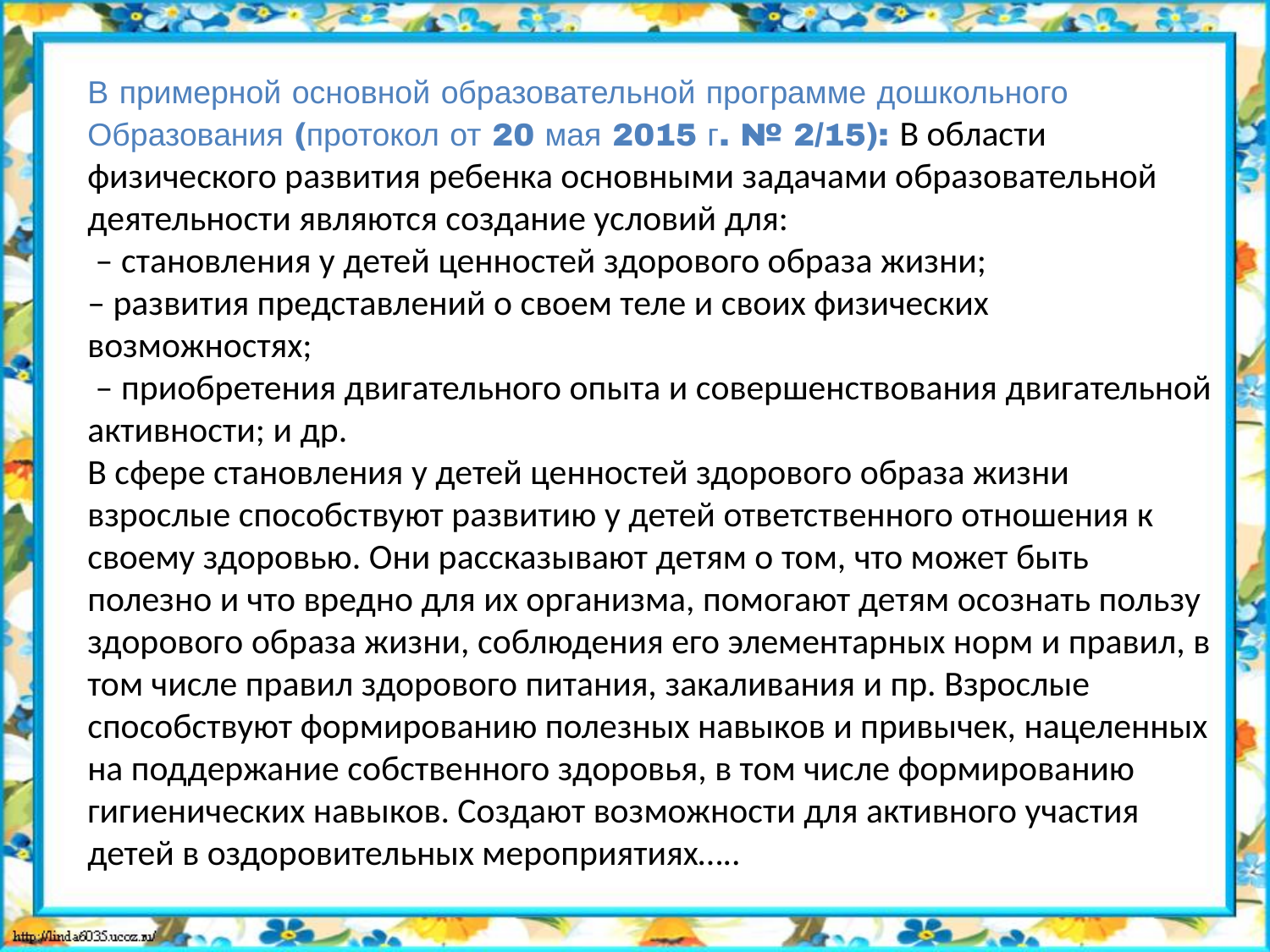

В примерной основной образовательной программе дошкольного Образования (протокол от 20 мая 2015 г. № 2/15): В области физического развития ребенка основными задачами образовательной деятельности являются создание условий для:
 – становления у детей ценностей здорового образа жизни;
– развития представлений о своем теле и своих физических возможностях;
 – приобретения двигательного опыта и совершенствования двигательной активности; и др.
В сфере становления у детей ценностей здорового образа жизни взрослые способствуют развитию у детей ответственного отношения к своему здоровью. Они рассказывают детям о том, что может быть полезно и что вредно для их организма, помогают детям осознать пользу здорового образа жизни, соблюдения его элементарных норм и правил, в том числе правил здорового питания, закаливания и пр. Взрослые способствуют формированию полезных навыков и привычек, нацеленных на поддержание собственного здоровья, в том числе формированию гигиенических навыков. Создают возможности для активного участия детей в оздоровительных мероприятиях…..